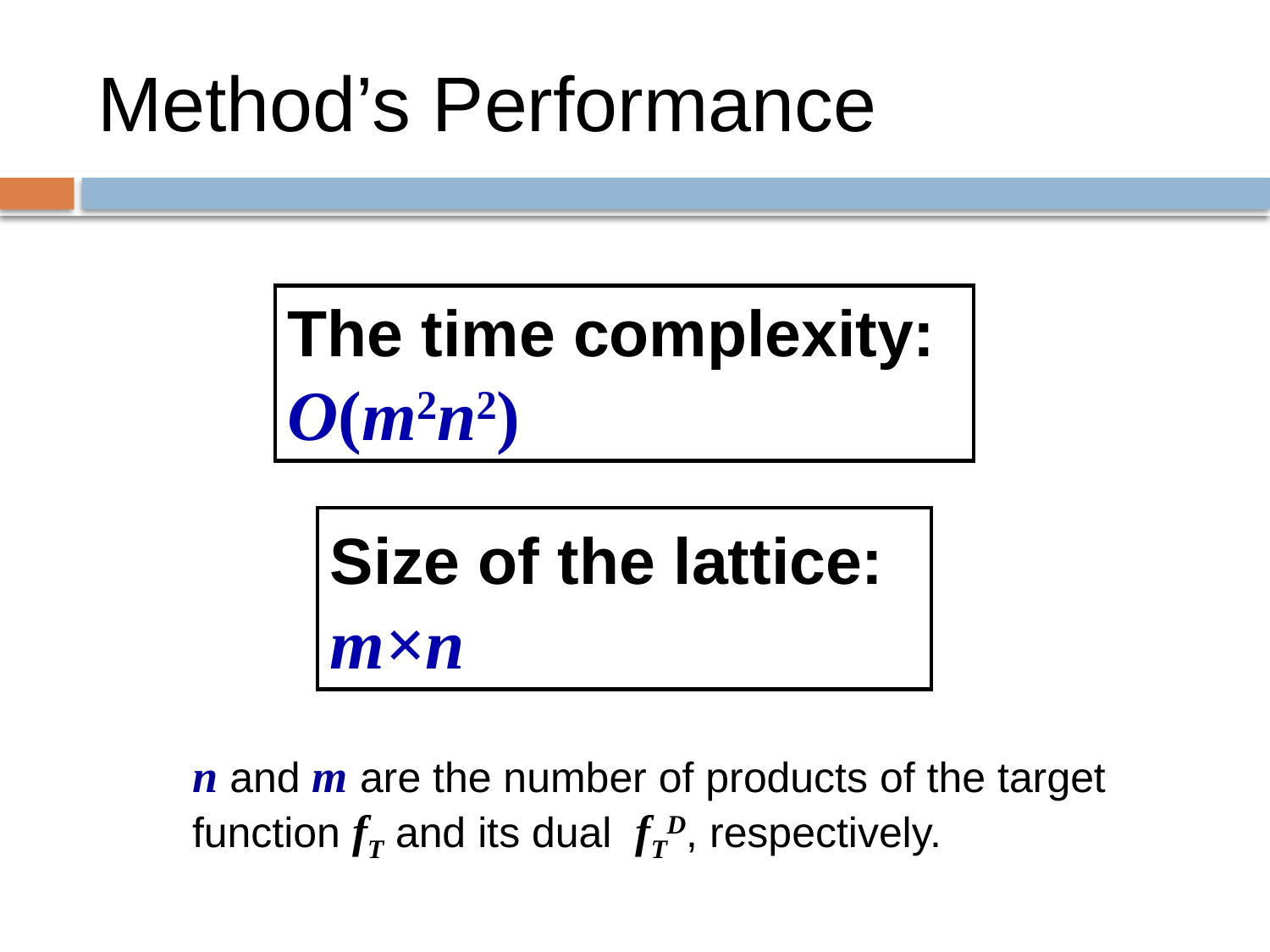

# Method’s Performance
The time complexity:
O(m2n2)
Size of the lattice: m×n
n and m are the number of products of the target function fT and its dual  fTD, respectively.